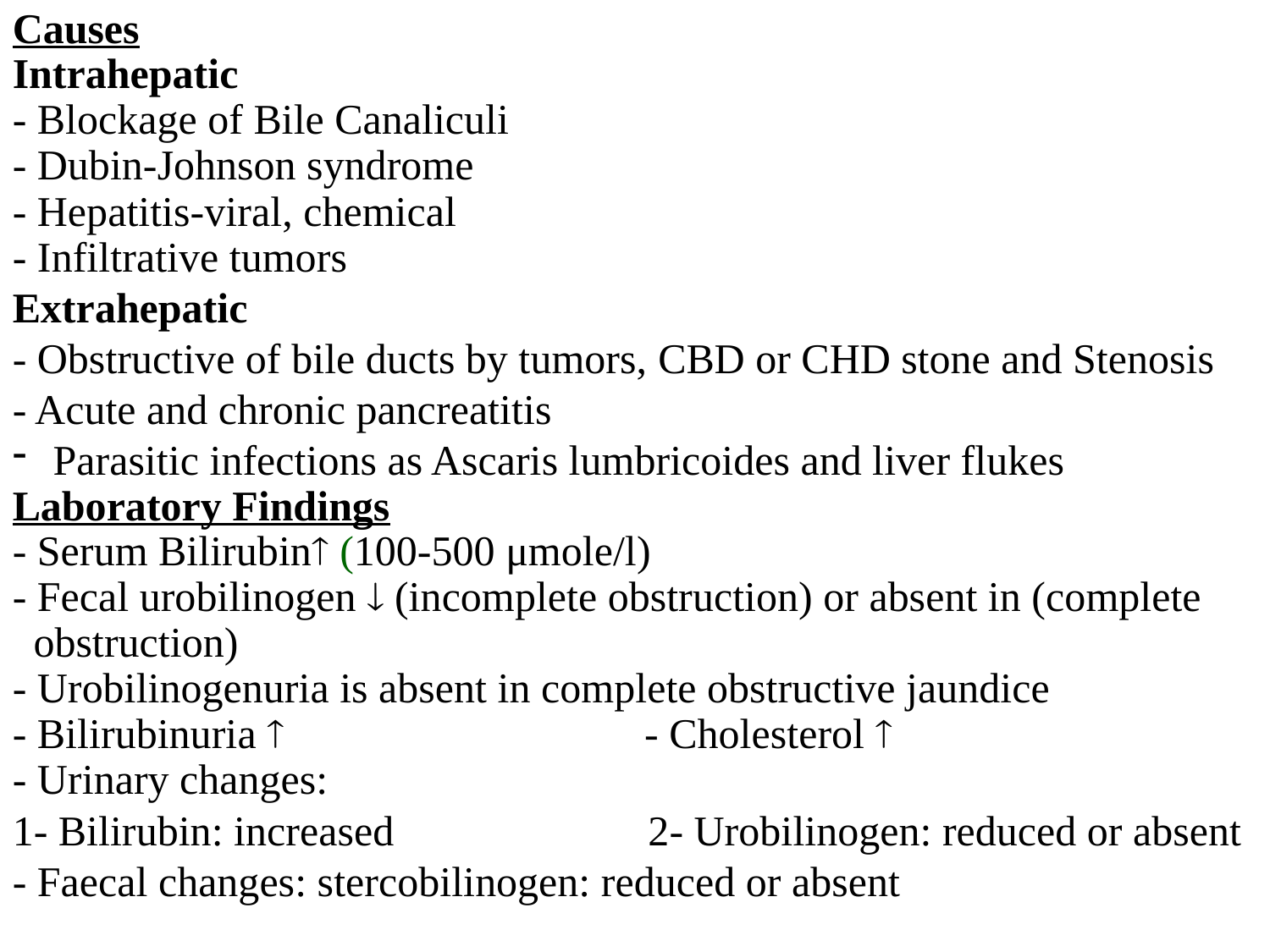

Causes
Intrahepatic
- Blockage of Bile Canaliculi
- Dubin-Johnson syndrome
- Hepatitis-viral, chemical
- Infiltrative tumors
Extrahepatic
- Obstructive of bile ducts by tumors, CBD or CHD stone and Stenosis
- Acute and chronic pancreatitis
 Parasitic infections as Ascaris lumbricoides and liver flukes
Laboratory Findings
- Serum Bilirubin↑ (100-500 μmole/l)
- Fecal urobilinogen ↓ (incomplete obstruction) or absent in (complete
  obstruction)
- Urobilinogenuria is absent in complete obstructive jaundice
- Bilirubinuria ↑                                  - Cholesterol ↑
- Urinary changes:
1- Bilirubin: increased                        2- Urobilinogen: reduced or absent
- Faecal changes: stercobilinogen: reduced or absent